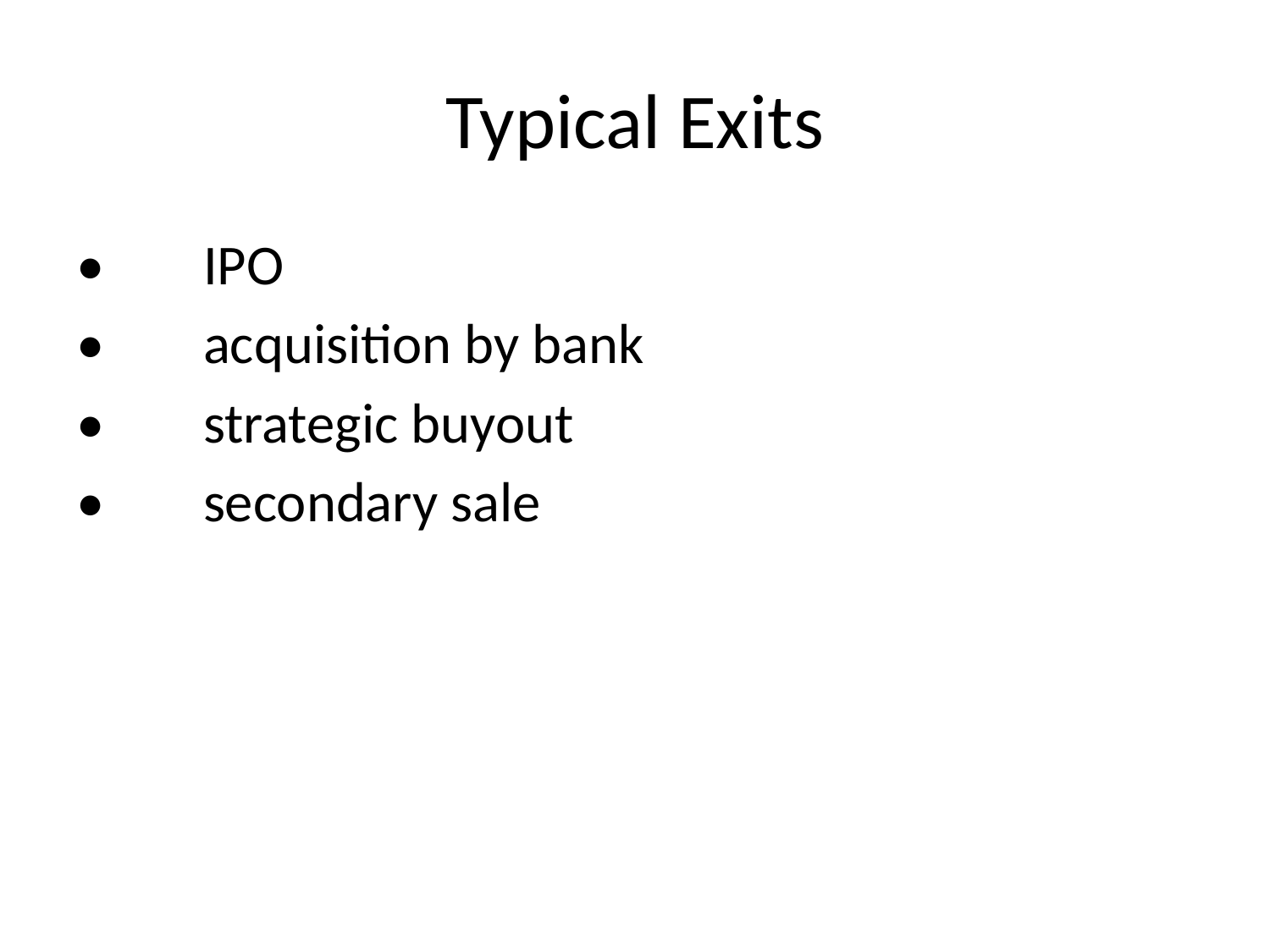

# Typical Exits
•	IPO
•	acquisition by bank
•	strategic buyout
•	secondary sale